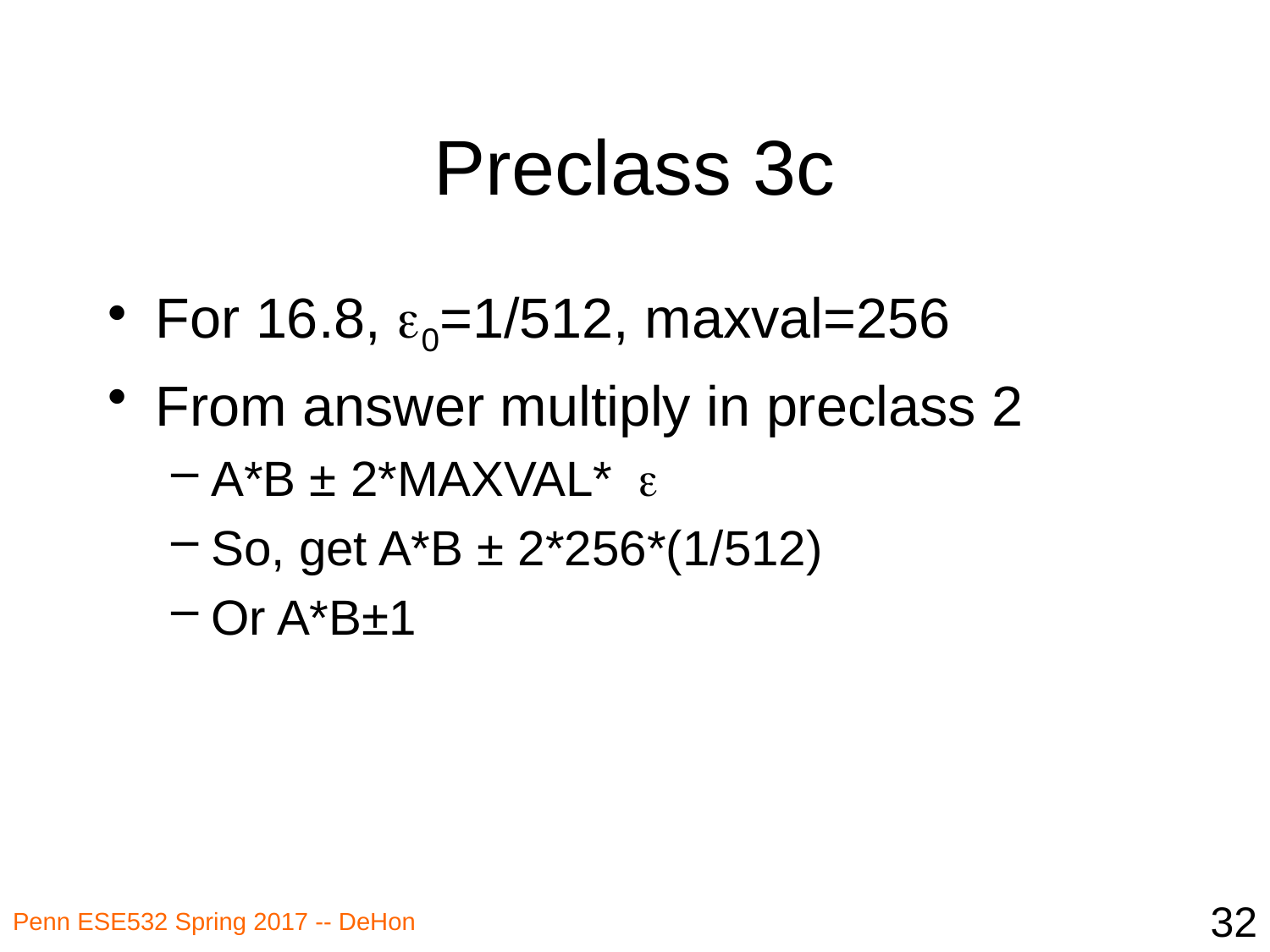

# Preclass 3c
For 16.8, ε0=1/512, maxval=256
From answer multiply in preclass 2
A*B ± 2*MAXVAL* ε
So, get A*B ± 2*256*(1/512)
Or A*B±1

32
Penn ESE532 Spring 2017 -- DeHon